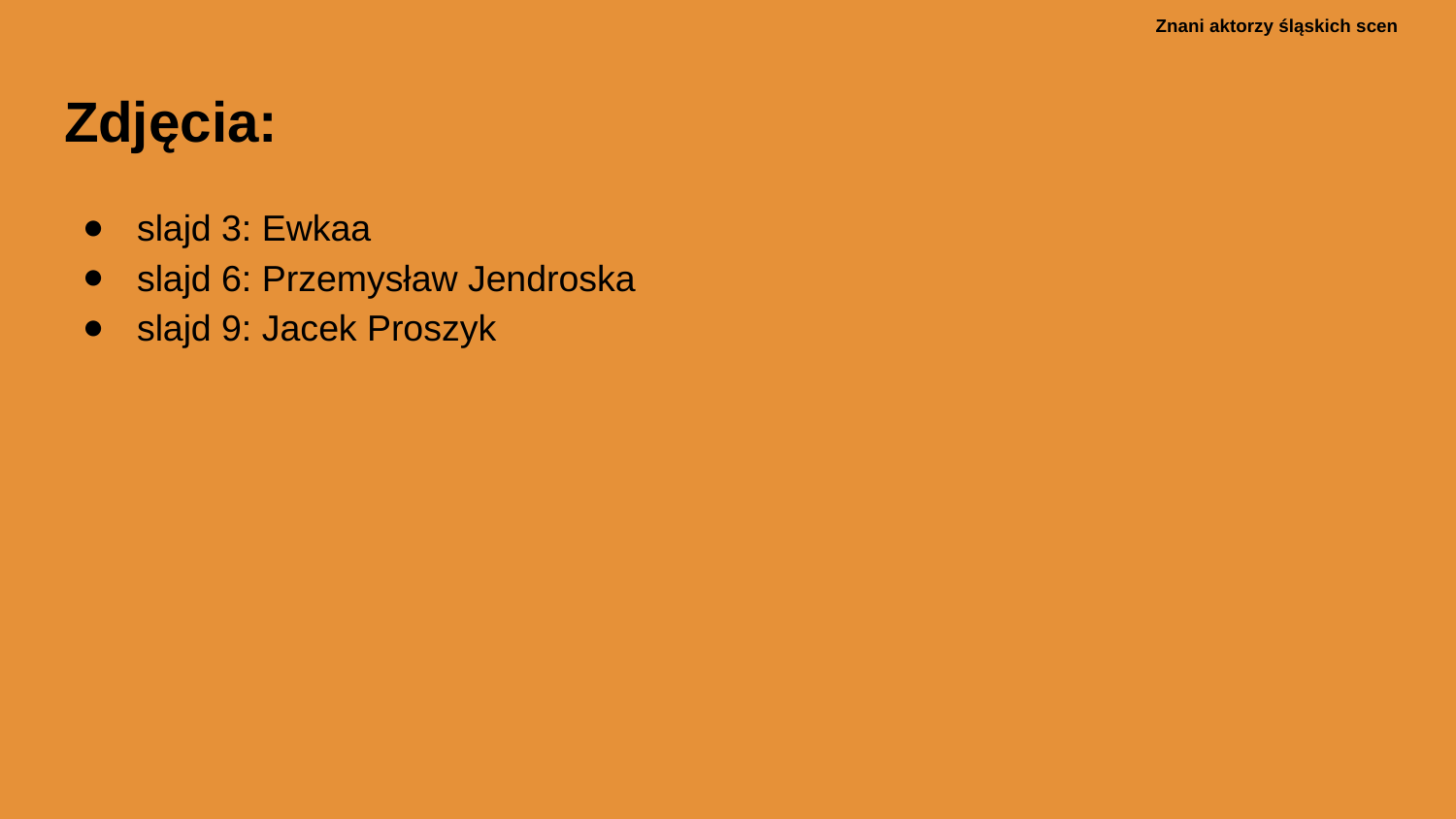

Zdjęcia:
slajd 3: Ewkaa
slajd 6: Przemysław Jendroska
slajd 9: Jacek Proszyk